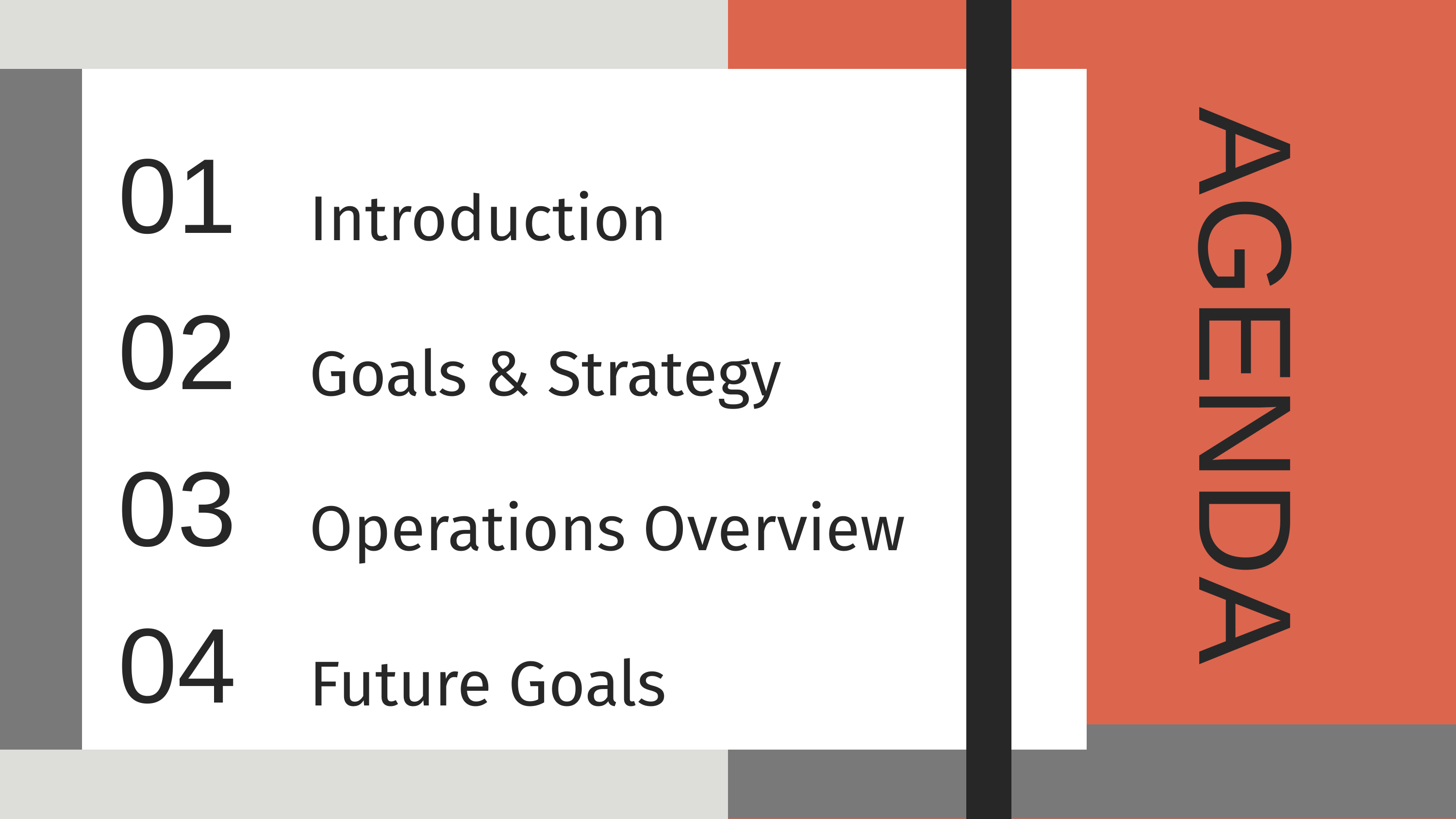

01
Introduction
02
Goals & Strategy
AGENDA

03
Operations Overview
04
Future Goals